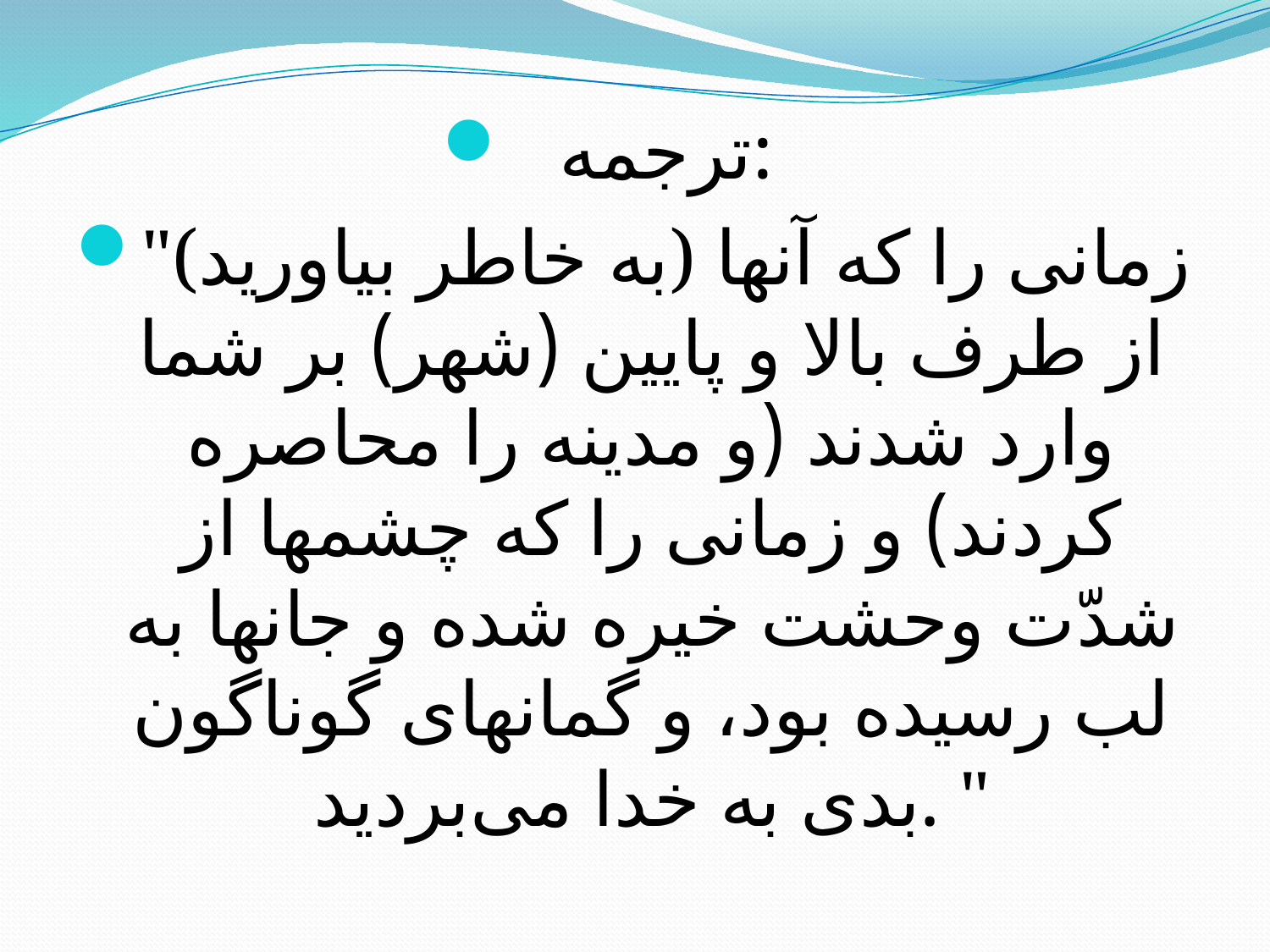

#
ترجمه:
"(به خاطر بیاورید) زمانی را که آنها از طرف بالا و پایین (شهر) بر شما وارد شدند (و مدینه را محاصره کردند) و زمانی را که چشمها از شدّت وحشت خیره شده و جانها به لب رسیده بود، و گمانهای گوناگون بدی به خدا می‌بردید. "